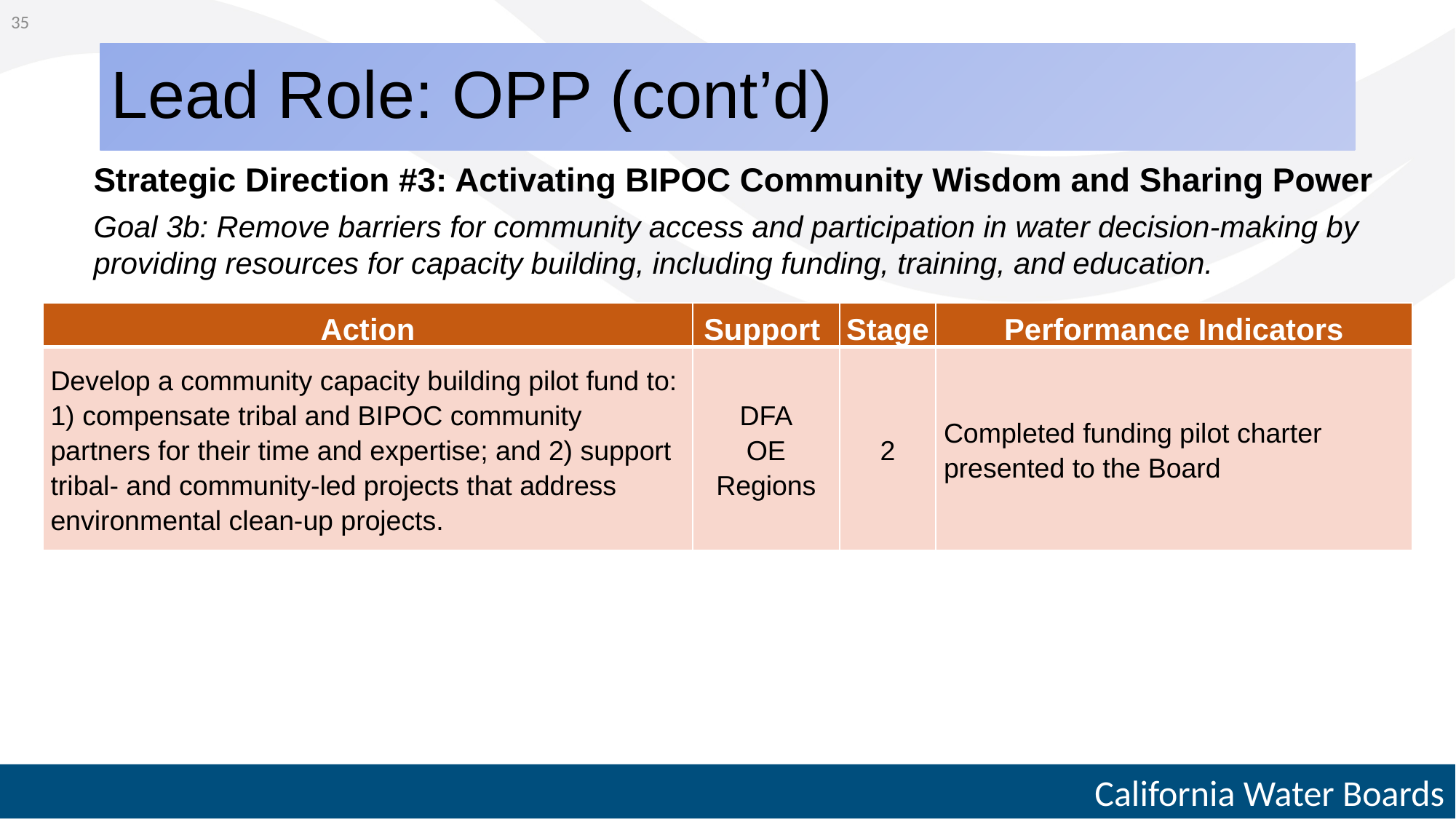

35
# Lead Role: OPP (cont’d)
Strategic Direction #3: Activating BIPOC Community Wisdom and Sharing Power
Goal 3b: Remove barriers for community access and participation in water decision-making by providing resources for capacity building, including funding, training, and education.
| Action | Support | Stage | Performance Indicators |
| --- | --- | --- | --- |
| Develop a community capacity building pilot fund to: 1) compensate tribal and BIPOC community partners for their time and expertise; and 2) support tribal- and community-led projects that address environmental clean-up projects. | DFA OE Regions | 2 | Completed funding pilot charter presented to the Board |